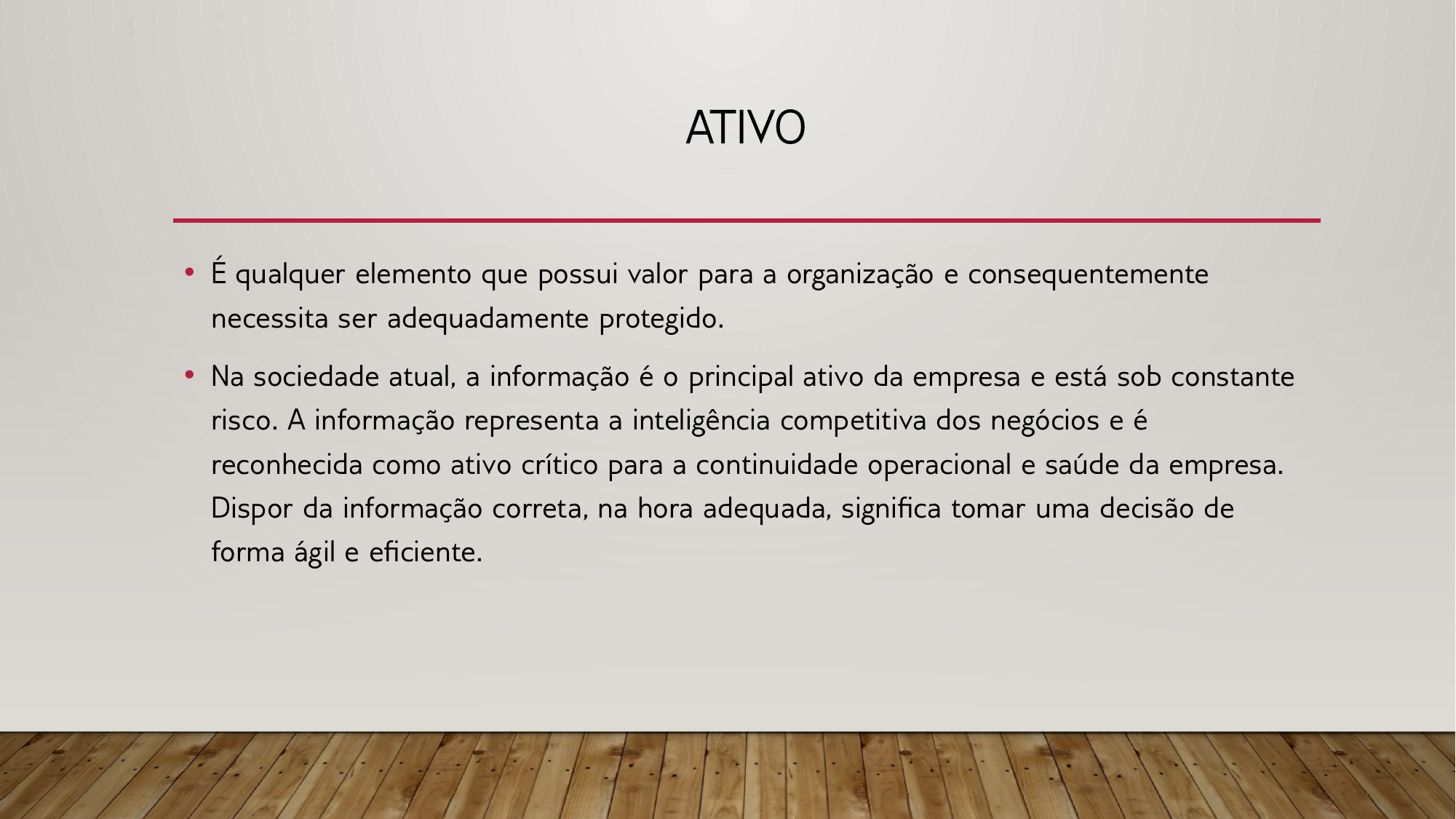

# Ativo
É qualquer elemento que possui valor para a organização e consequentemente necessita ser adequadamente protegido.
Na sociedade atual, a informação é o principal ativo da empresa e está sob constante risco. A informação representa a inteligência competitiva dos negócios e é reconhecida como ativo crítico para a continuidade operacional e saúde da empresa. Dispor da informação correta, na hora adequada, significa tomar uma decisão de forma ágil e eficiente.